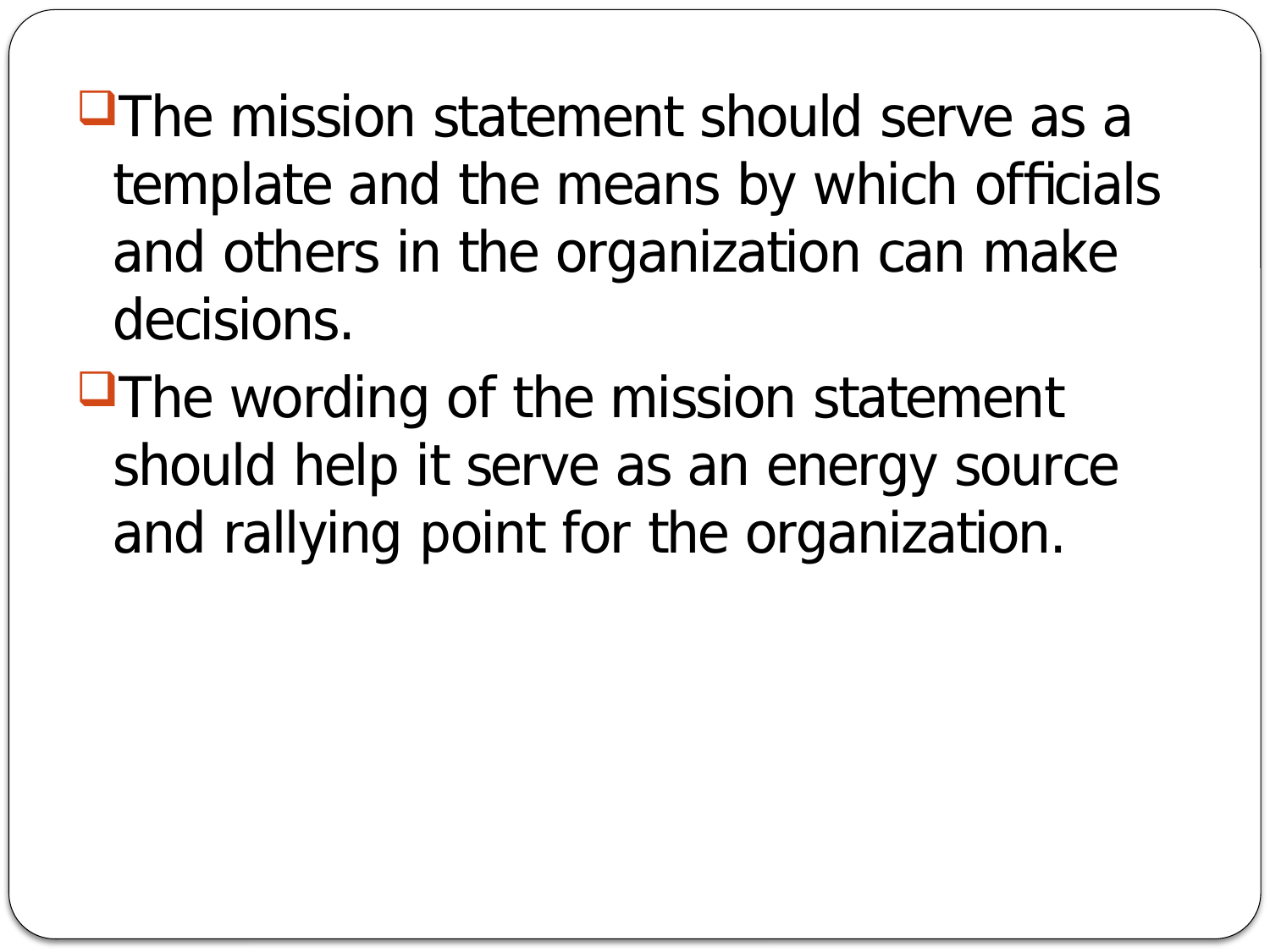

The mission statement should serve as a template and the means by which officials and others in the organization can make decisions.
The wording of the mission statement should help it serve as an energy source and rallying point for the organization.